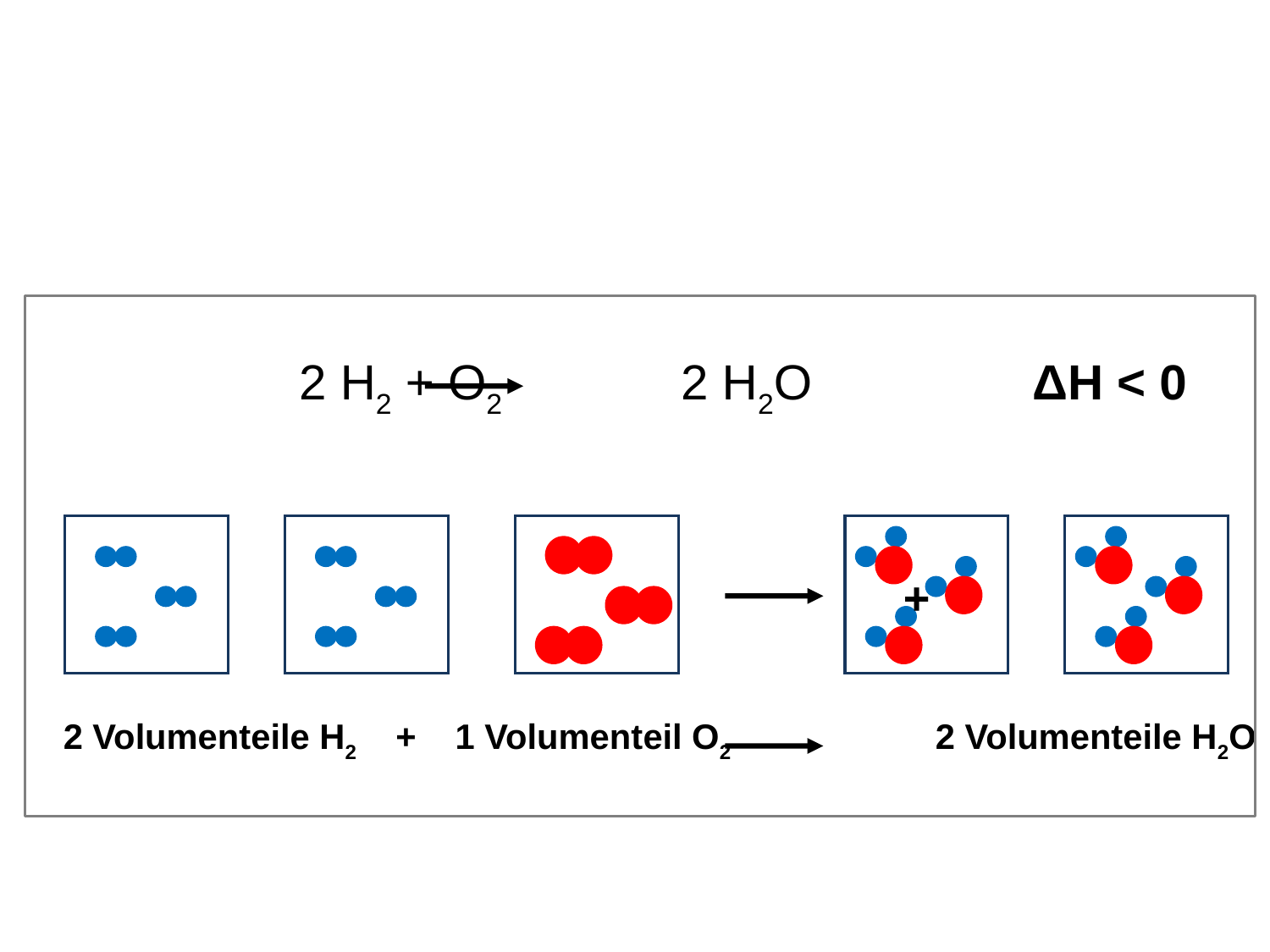

2 H2 + O2             2 H2O                ΔH < 0

		+

2 Volumenteile H2    +    1 Volumenteil O2                     2 Volumenteile H2O